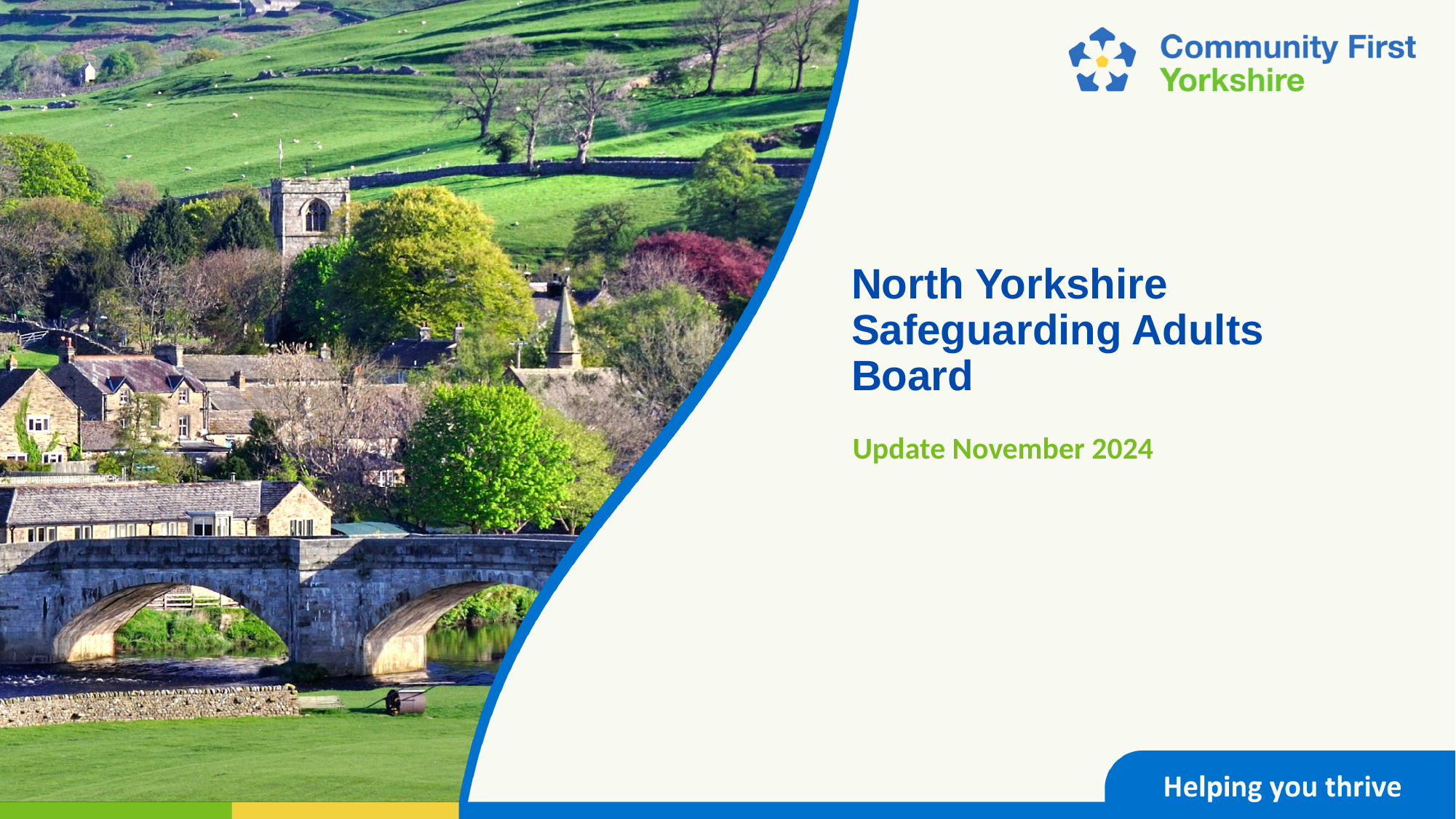

# North Yorkshire Safeguarding Adults Board

Update November 2024